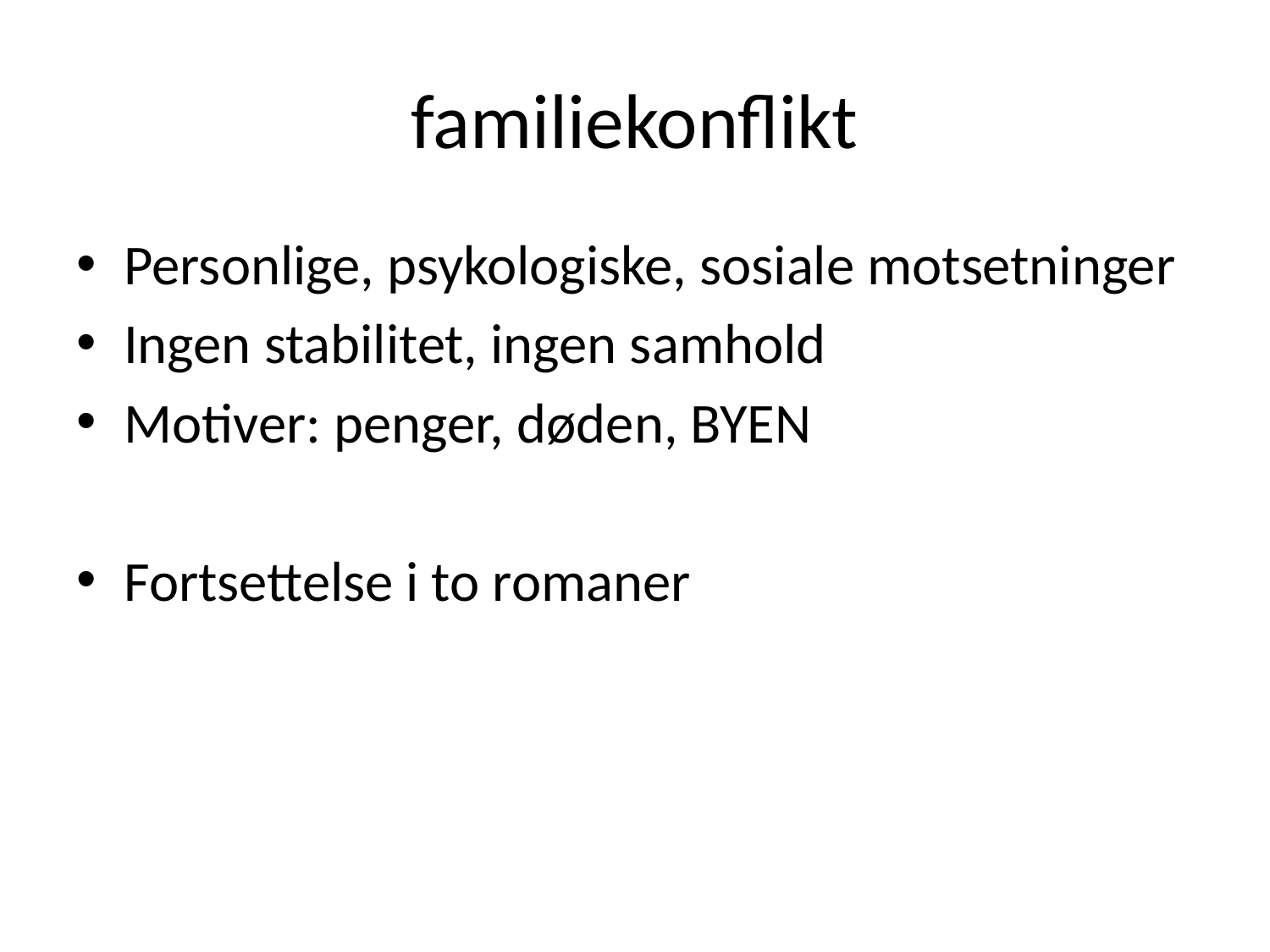

# familiekonflikt
Personlige, psykologiske, sosiale motsetninger
Ingen stabilitet, ingen samhold
Motiver: penger, døden, BYEN

Fortsettelse i to romaner